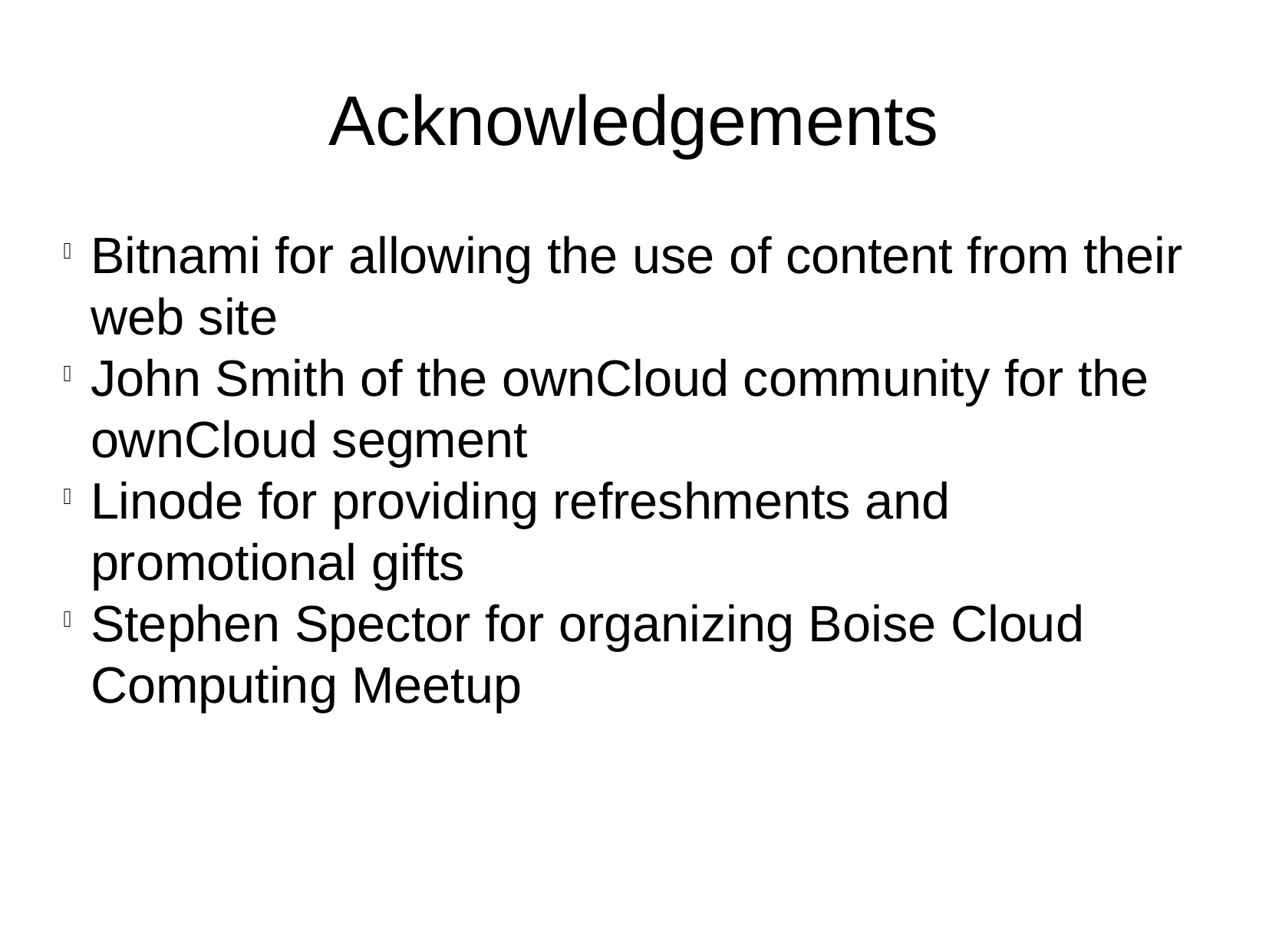

Acknowledgements
Bitnami for allowing the use of content from their web site
John Smith of the ownCloud community for the ownCloud segment
Linode for providing refreshments and promotional gifts
Stephen Spector for organizing Boise Cloud Computing Meetup